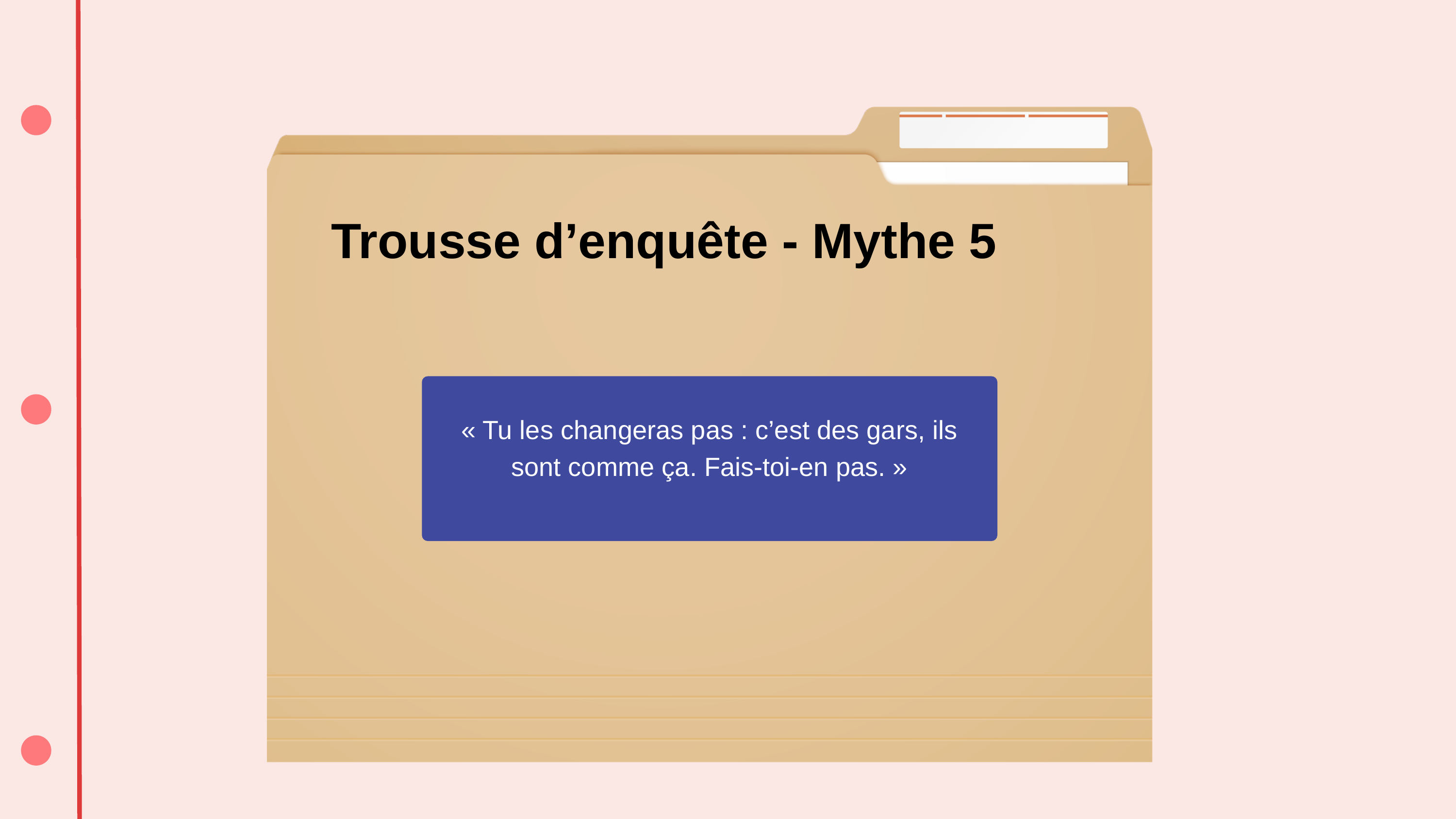

Trousse d’enquête - Mythe 5

« Tu les changeras pas : c’est des gars, ils sont comme ça. Fais-toi-en pas. »